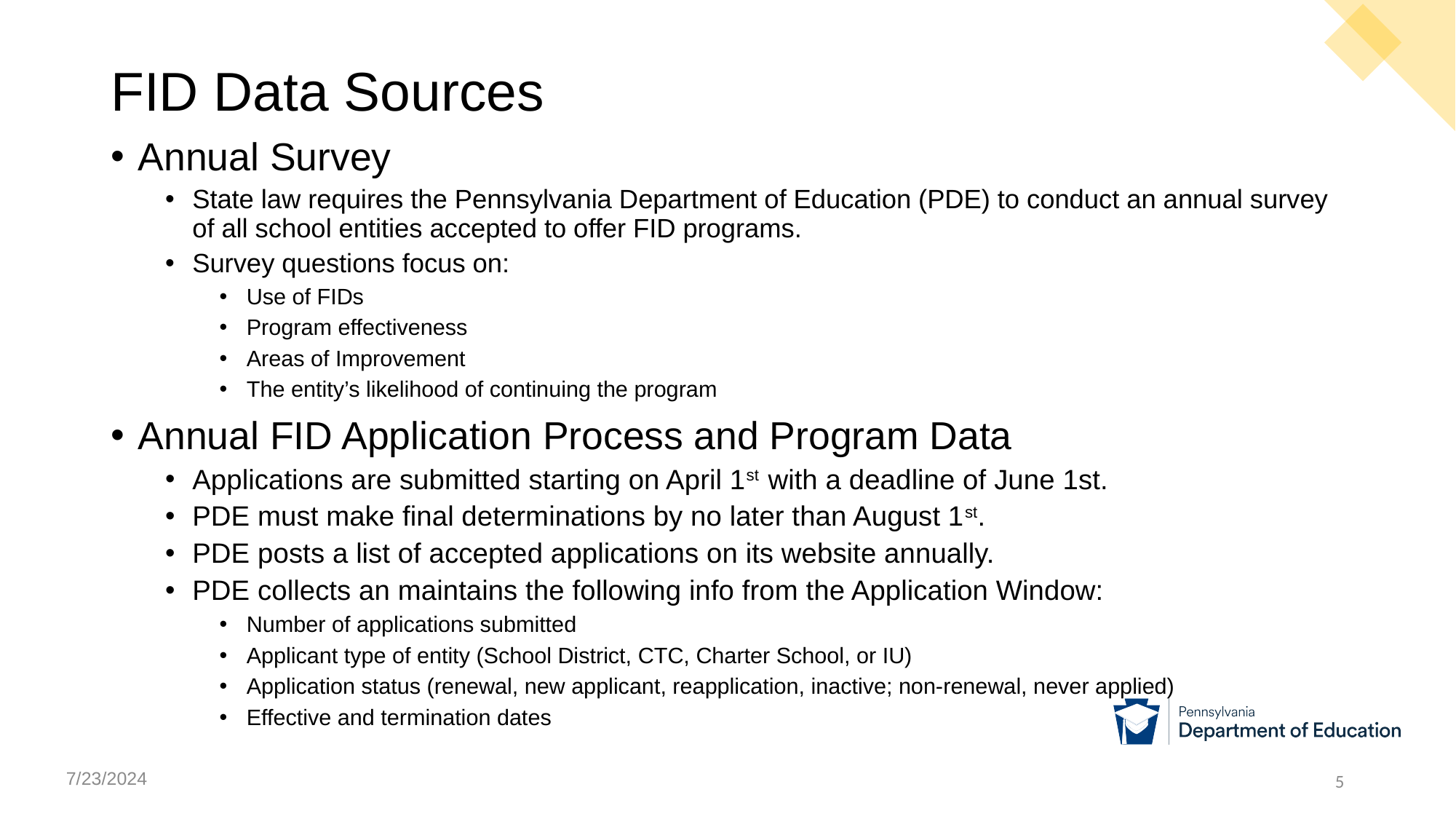

# FID Data Sources
Annual Survey
State law requires the Pennsylvania Department of Education (PDE) to conduct an annual survey of all school entities accepted to offer FID programs.
Survey questions focus on:
Use of FIDs
Program effectiveness
Areas of Improvement
The entity’s likelihood of continuing the program
Annual FID Application Process and Program Data
Applications are submitted starting on April 1st  with a deadline of June 1st.
PDE must make final determinations by no later than August 1st.
PDE posts a list of accepted applications on its website annually.
PDE collects an maintains the following info from the Application Window:
Number of applications submitted
Applicant type of entity (School District, CTC, Charter School, or IU)
Application status (renewal, new applicant, reapplication, inactive; non-renewal, never applied)
Effective and termination dates

7/23/2024
5